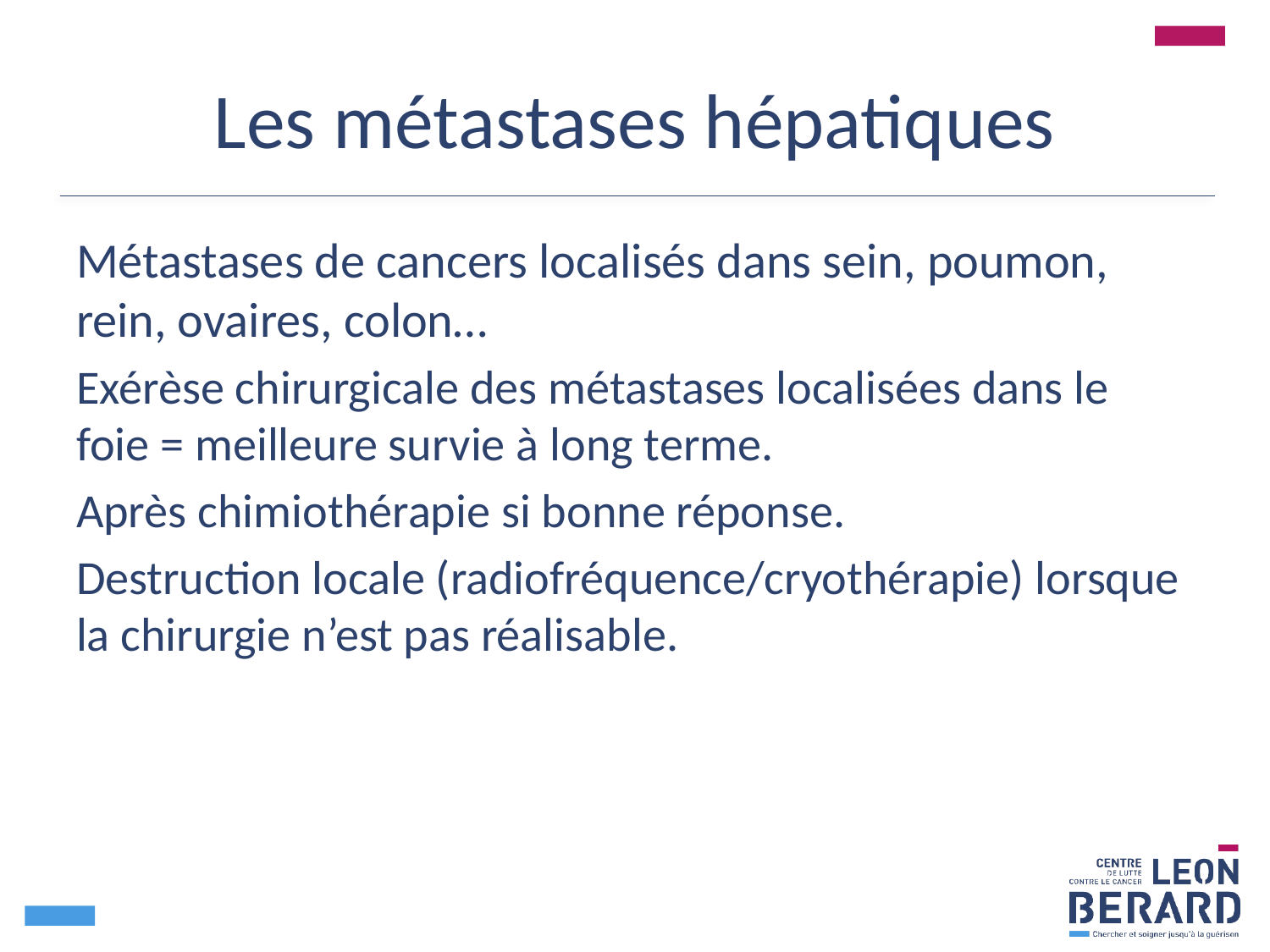

# Les métastases hépatiques
Métastases de cancers localisés dans sein, poumon, rein, ovaires, colon…
Exérèse chirurgicale des métastases localisées dans le foie = meilleure survie à long terme.
Après chimiothérapie si bonne réponse.
Destruction locale (radiofréquence/cryothérapie) lorsque la chirurgie n’est pas réalisable.